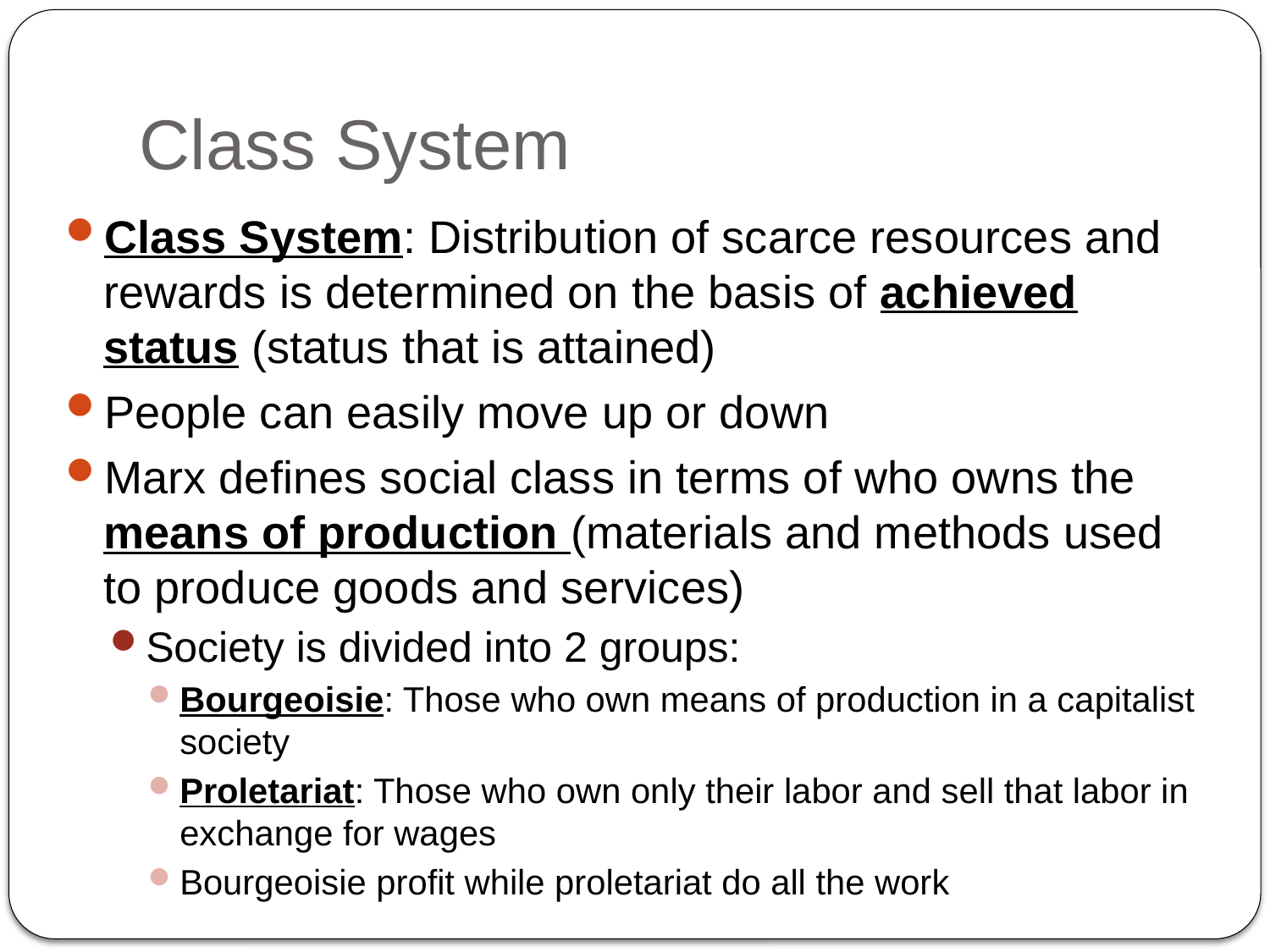

# Class System
Class System: Distribution of scarce resources and rewards is determined on the basis of achieved status (status that is attained)
People can easily move up or down
Marx defines social class in terms of who owns the means of production (materials and methods used to produce goods and services)
Society is divided into 2 groups:
Bourgeoisie: Those who own means of production in a capitalist society
Proletariat: Those who own only their labor and sell that labor in exchange for wages
Bourgeoisie profit while proletariat do all the work